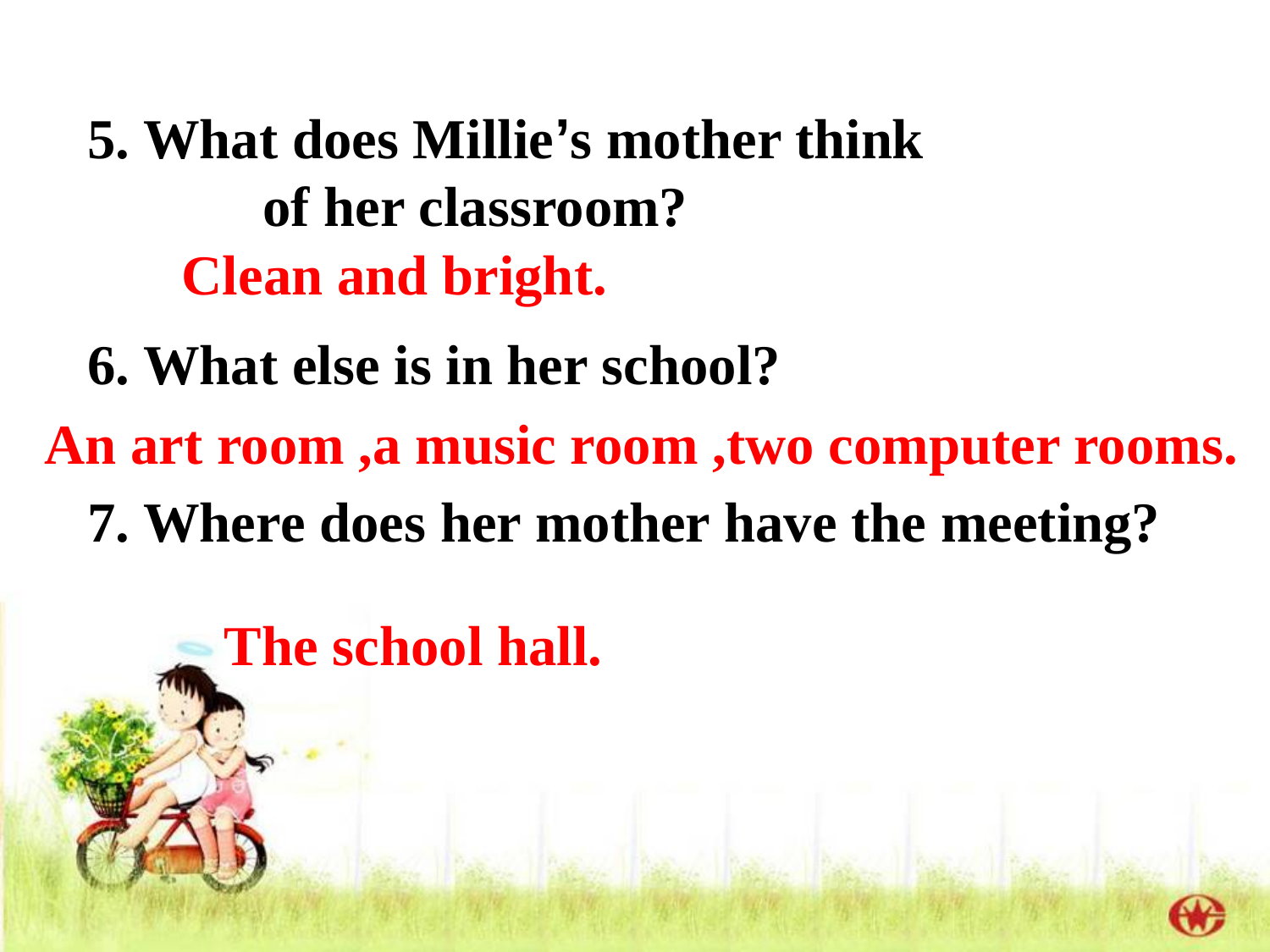

5. What does Millie’s mother think                          of her classroom?

6. What else is in her school?

7. Where does her mother have the meeting?
Clean and bright.
An art room ,a music room ,two computer rooms.

The school hall.